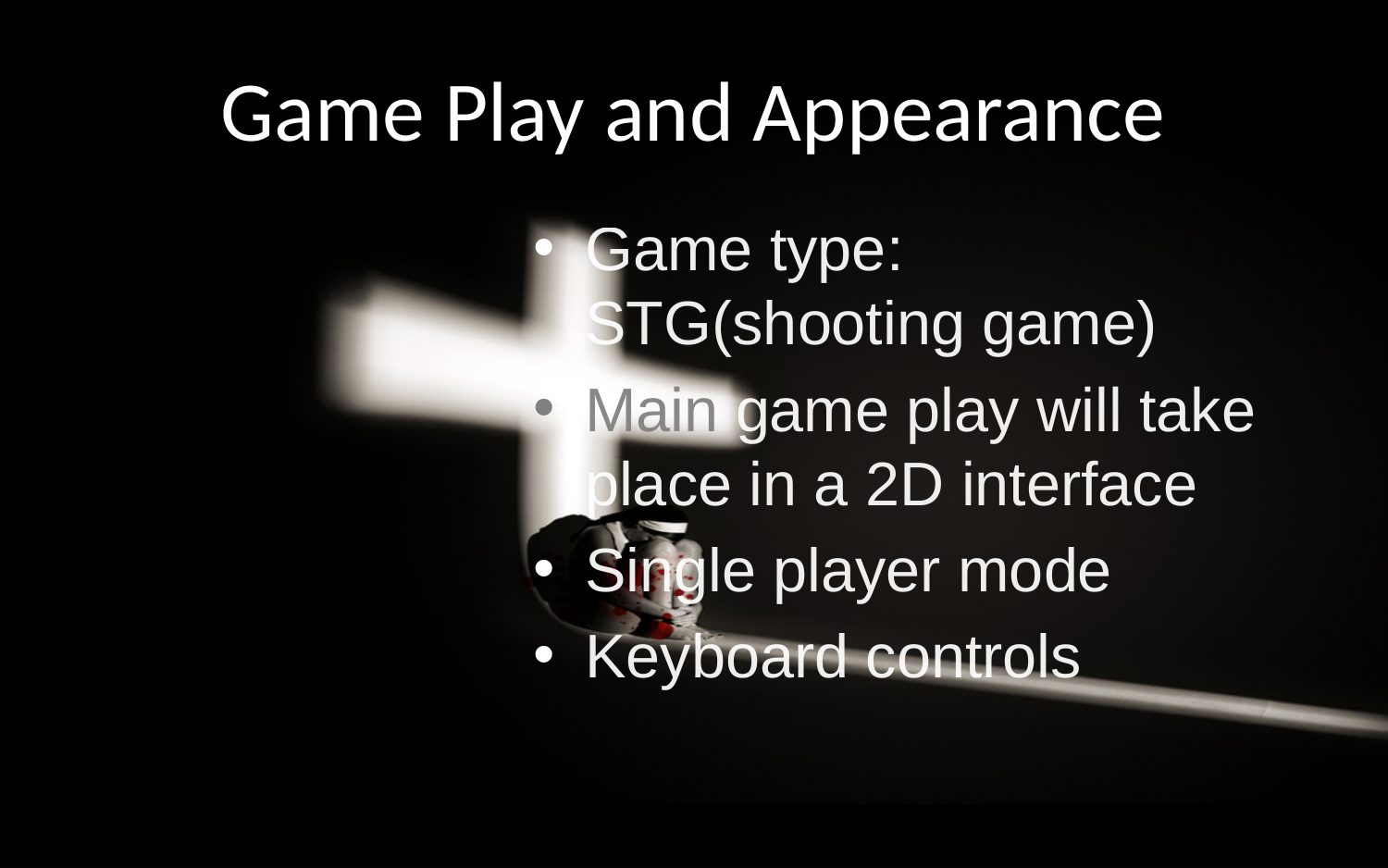

# Game Play and Appearance
Game type: STG(shooting game)
Main game play will take place in a 2D interface
Single player mode
Keyboard controls